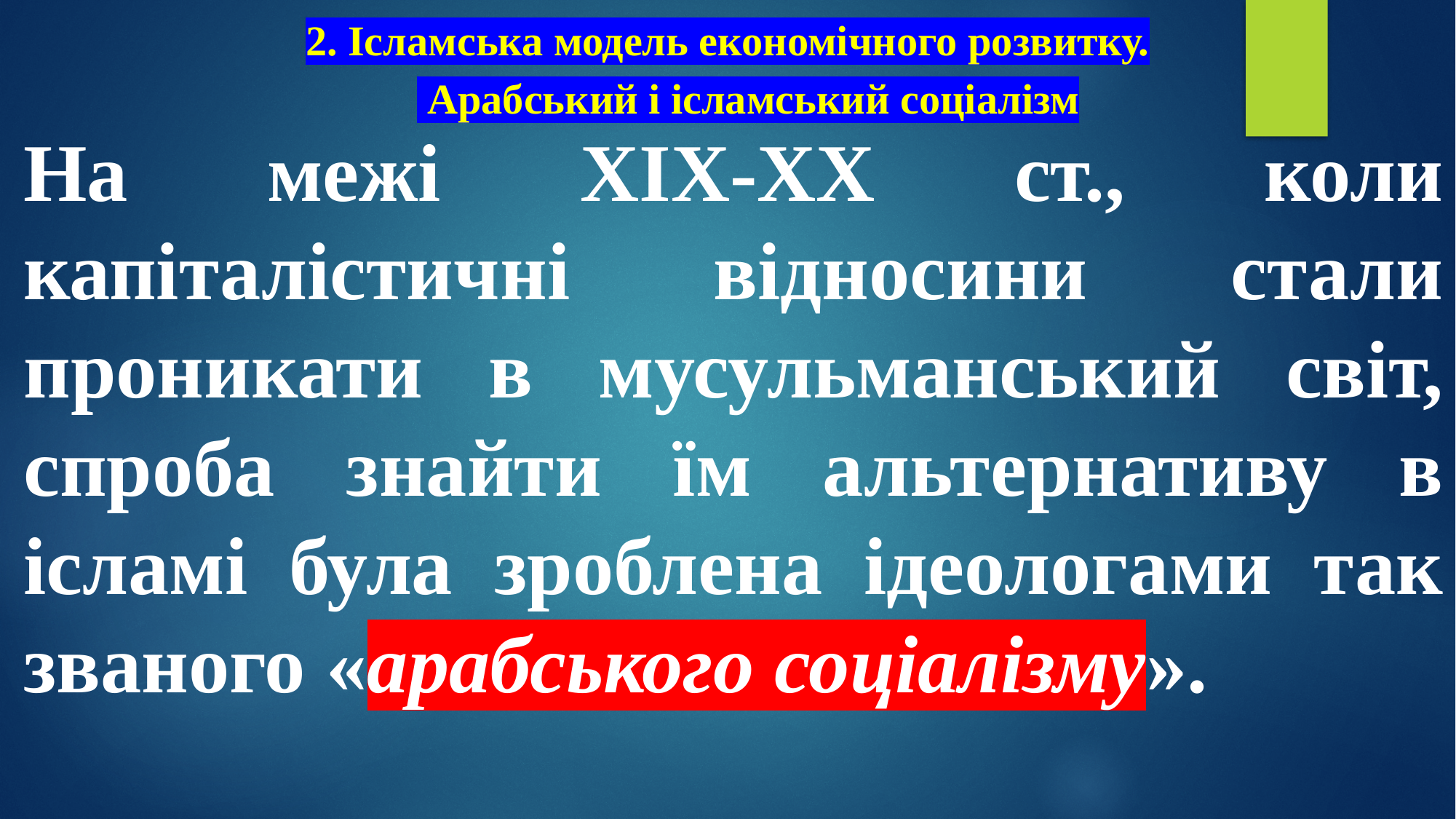

# 2. Ісламська модель економічного розвитку. Арабський і ісламський соціалізм
На межі XIX-XX ст., коли капіталістичні відносини стали проникати в мусульманський світ, спроба знайти їм альтернативу в ісламі була зроблена ідеологами так званого «арабського соціалізму».